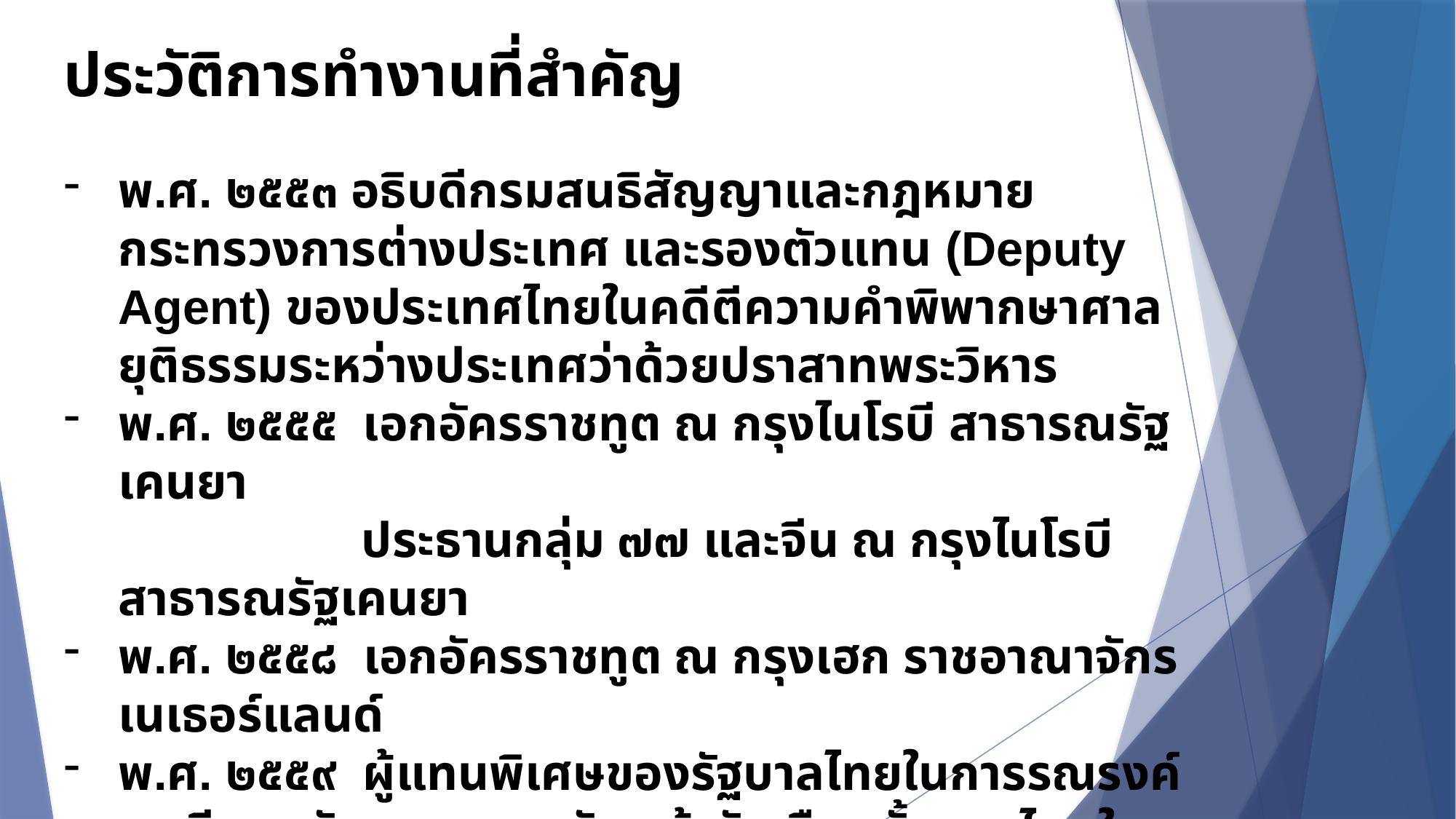

ประวัติการทำงานที่สำคัญ
พ.ศ. ๒๕๕๓ อธิบดีกรมสนธิสัญญาและกฎหมาย กระทรวงการต่างประเทศ และรองตัวแทน (Deputy Agent) ของประเทศไทยในคดีตีความคำพิพากษาศาลยุติธรรมระหว่างประเทศว่าด้วยปราสาทพระวิหาร
พ.ศ. ๒๕๕๕  เอกอัครราชทูต ณ กรุงไนโรบี สาธารณรัฐเคนยา
		  ประธานกลุ่ม ๗๗ และจีน ณ กรุงไนโรบี สาธารณรัฐเคนยา
พ.ศ. ๒๕๕๘  เอกอัครราชทูต ณ กรุงเฮก ราชอาณาจักรเนเธอร์แลนด์
พ.ศ. ๒๕๕๙  ผู้แทนพิเศษของรัฐบาลไทยในการรณรงค์หาเสียงสนับสนุนการสมัครเข้ารับเลือกตั้งของไทยในตำแหน่งสมาชิกไม่ถาวรของคณะมนตรีความมั่นคงแห่งสหประชาชาติ